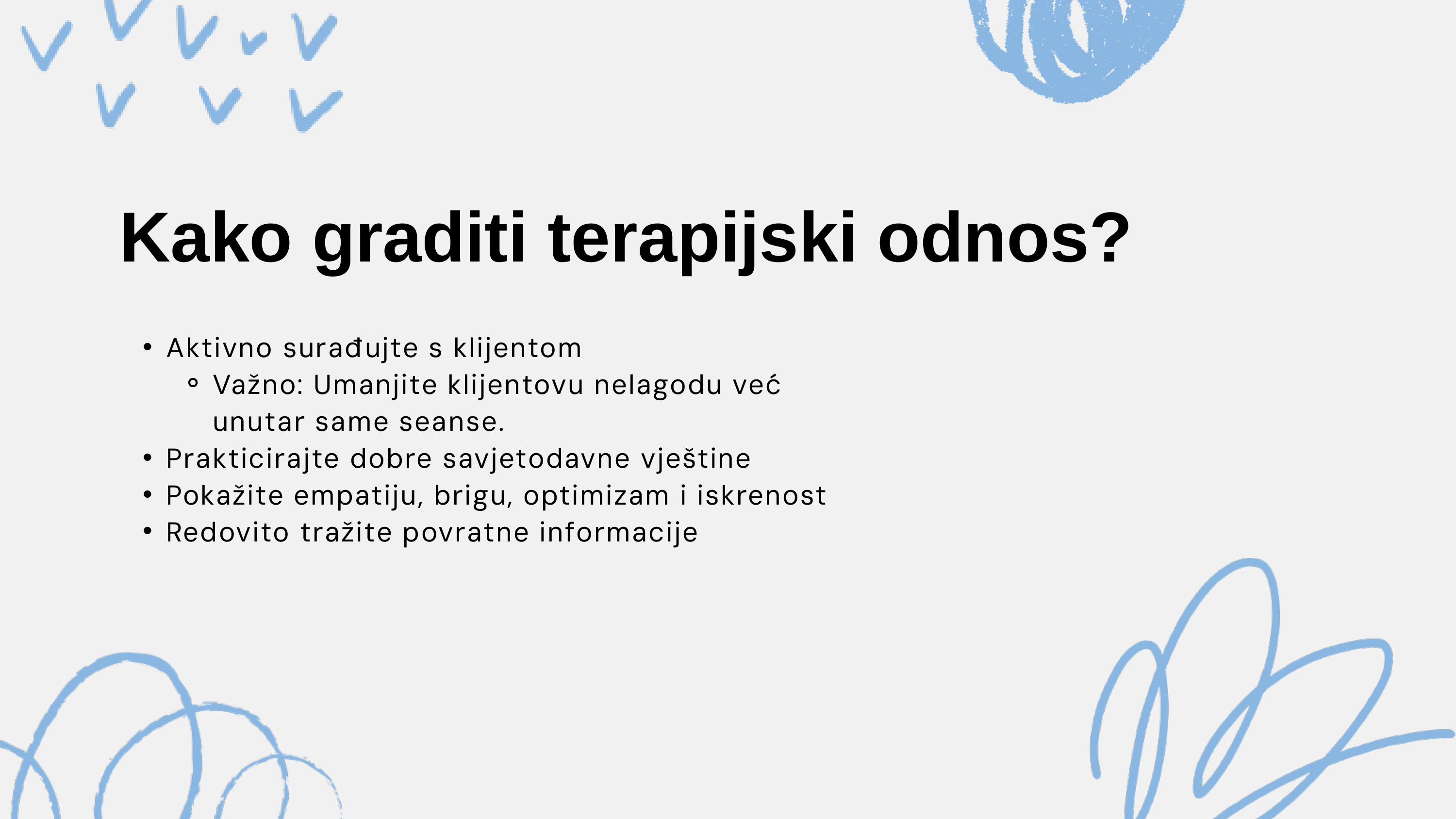

Kako graditi terapijski odnos?
Aktivno surađujte s klijentom
Važno: Umanjite klijentovu nelagodu već unutar same seanse.
Prakticirajte dobre savjetodavne vještine
Pokažite empatiju, brigu, optimizam i iskrenost
Redovito tražite povratne informacije